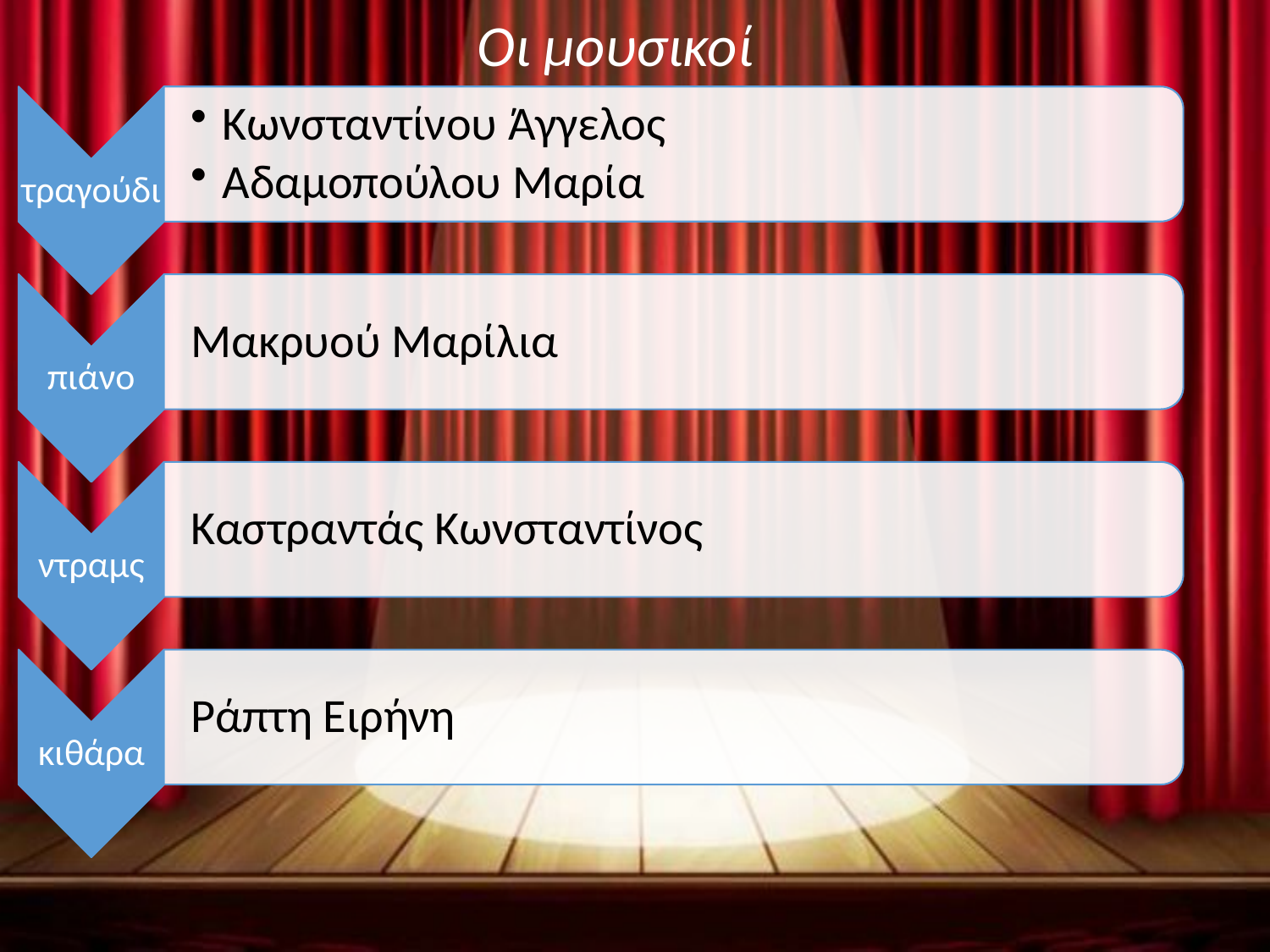

# Οι μουσικοί
τραγούδι
Κωνσταντίνου Άγγελος
Αδαμοπούλου Μαρία
πιάνο
Μακρυού Μαρίλια
ντραμς
Καστραντάς Κωνσταντίνος
κιθάρα
Ράπτη Ειρήνη